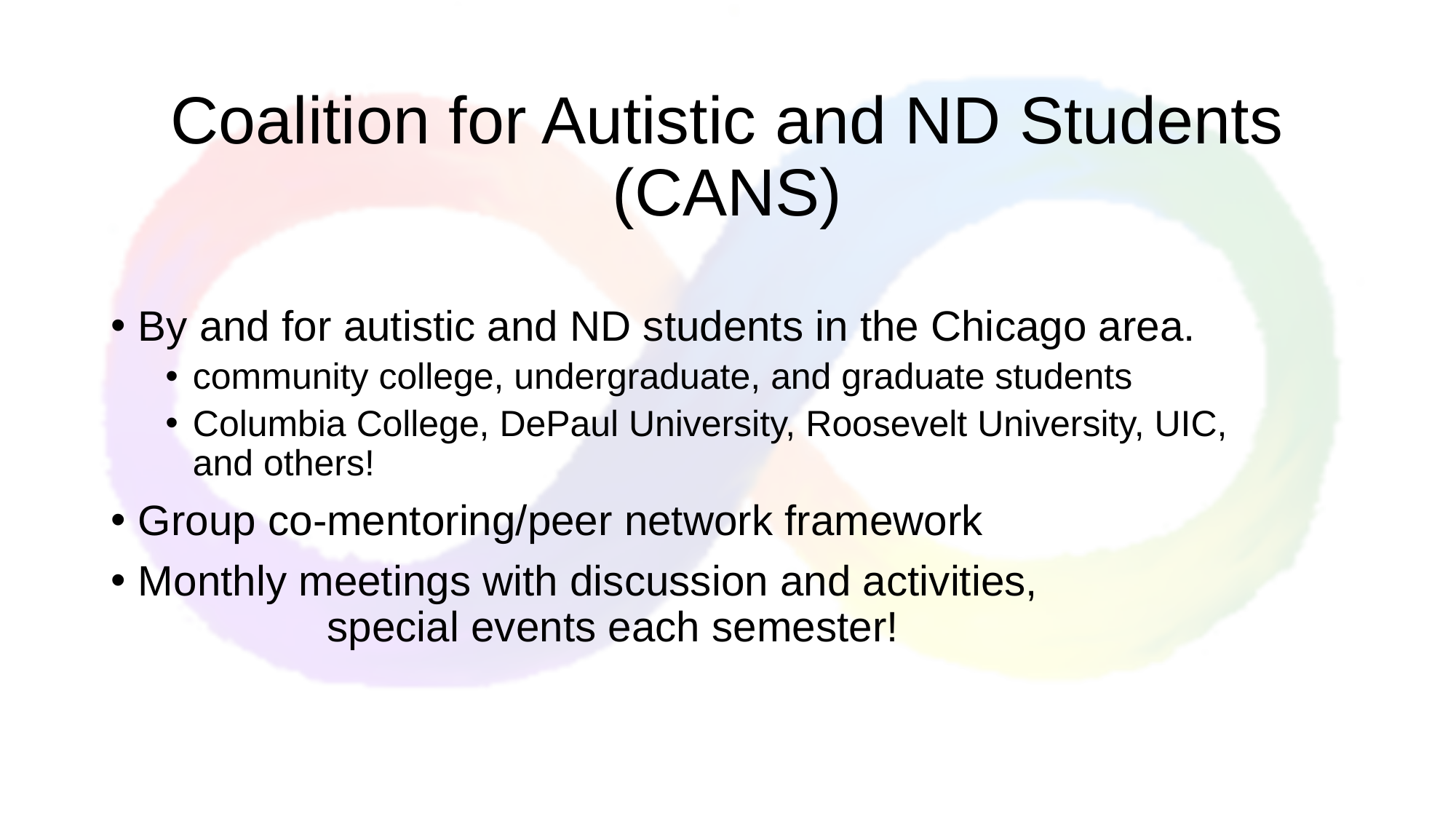

# Coalition for Autistic and ND Students (CANS)
By and for autistic and ND students in the Chicago area.
community college, undergraduate, and graduate students
Columbia College, DePaul University, Roosevelt University, UIC,      and others!
Group co-mentoring/peer network framework
Monthly meetings with discussion and activities, 			                 special events each semester!